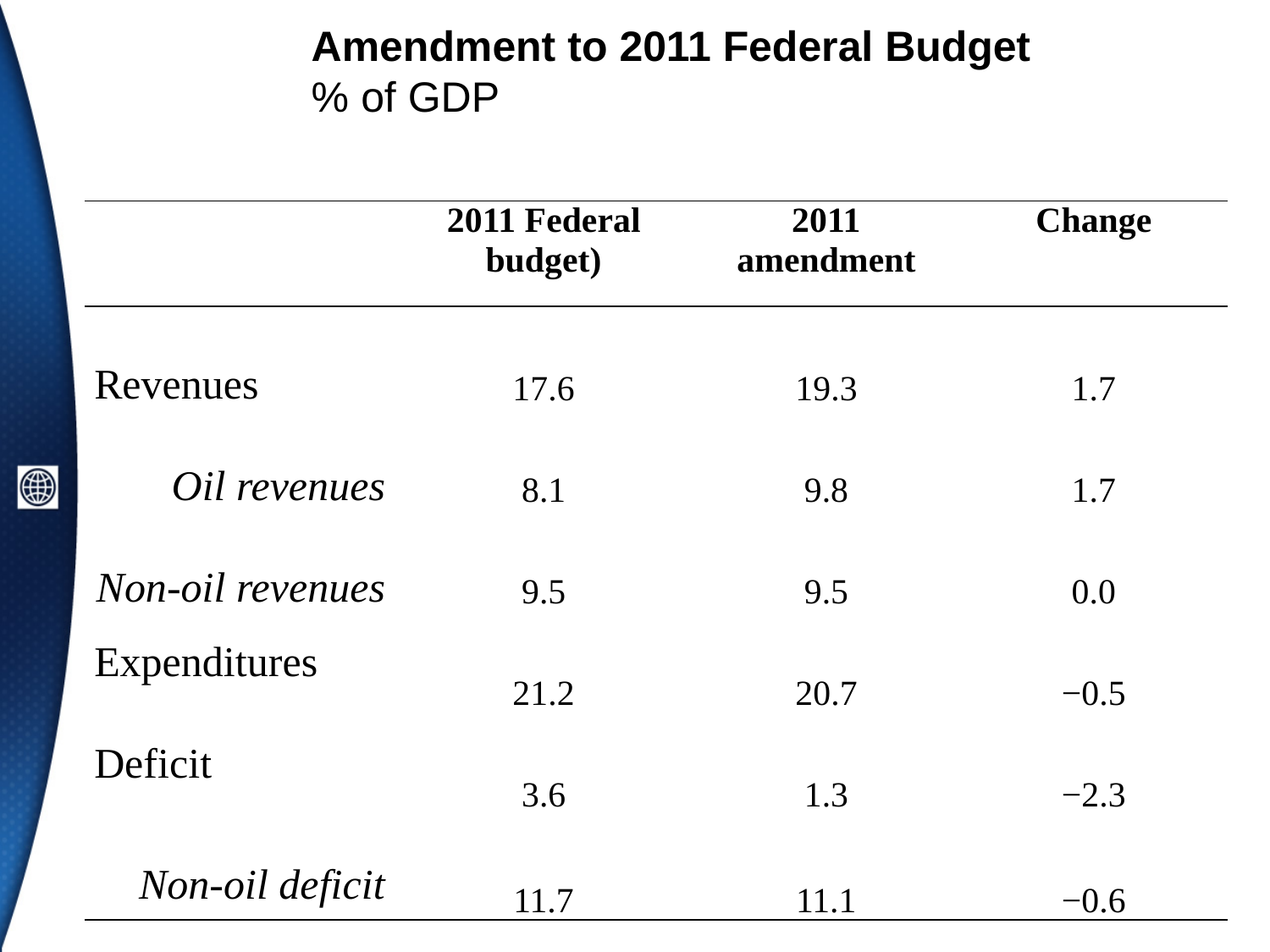

Amendment to 2011 Federal Budget
% of GDP

|  | 2011 Federal budget) | 2011 amendment | Change |
| --- | --- | --- | --- |
| Revenues | 17.6 | 19.3 | 1.7 |
| Oil revenues | 8.1 | 9.8 | 1.7 |
| Non-oil revenues | 9.5 | 9.5 | 0.0 |
| Expenditures | 21.2 | 20.7 | −0.5 |
| Deficit | 3.6 | 1.3 | −2.3 |
| Non-oil deficit | 11.7 | 11.1 | −0.6 |